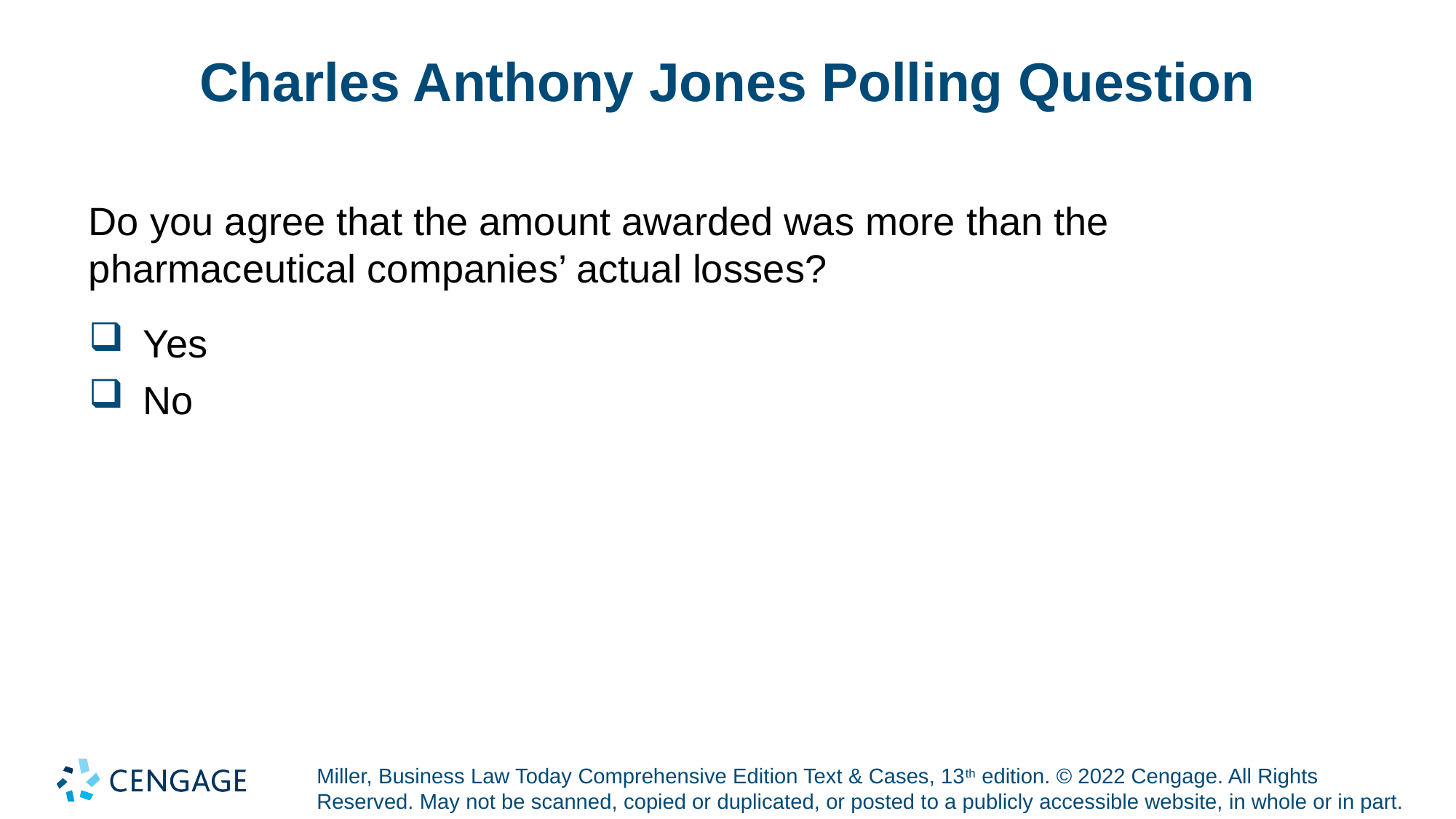

# Charles Anthony Jones Polling Question
Do you agree that the amount awarded was more than the pharmaceutical companies’ actual losses?
Yes
No